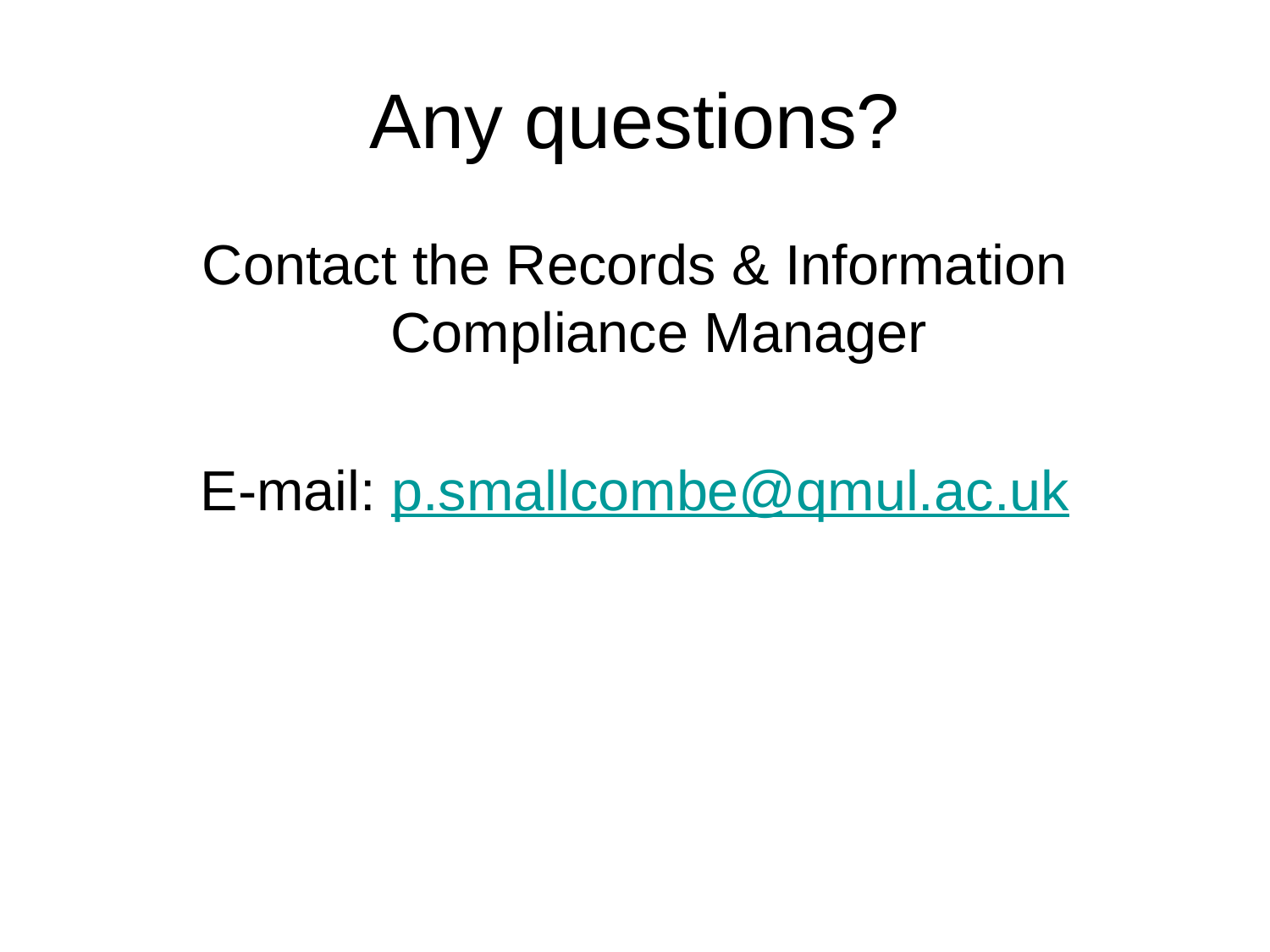

# Any questions?
Contact the Records & Information Compliance Manager

E-mail: p.smallcombe@qmul.ac.uk